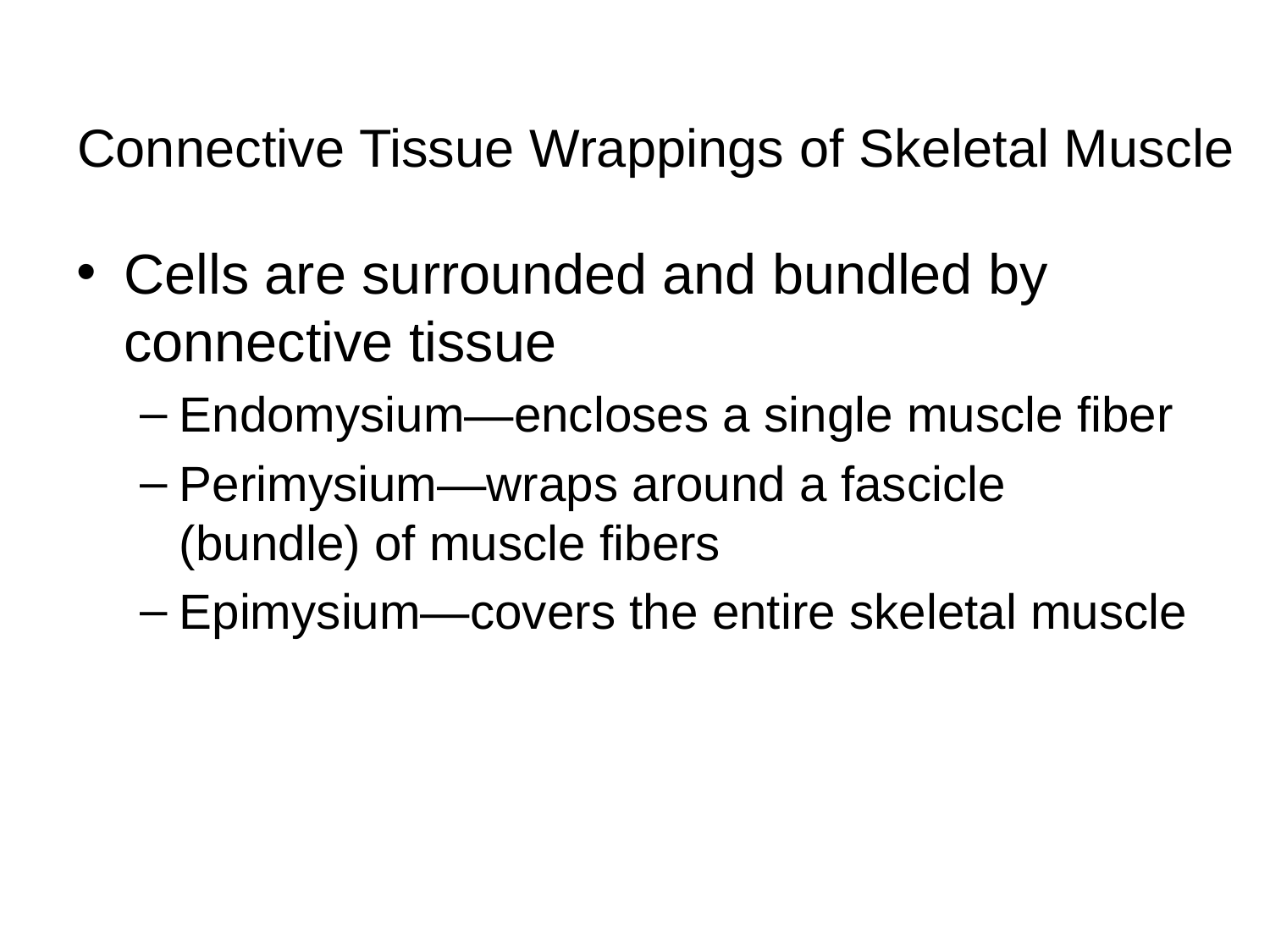

Connective Tissue Wrappings of Skeletal Muscle
Cells are surrounded and bundled by connective tissue
Endomysium—encloses a single muscle fiber
Perimysium—wraps around a fascicle (bundle) of muscle fibers
Epimysium—covers the entire skeletal muscle